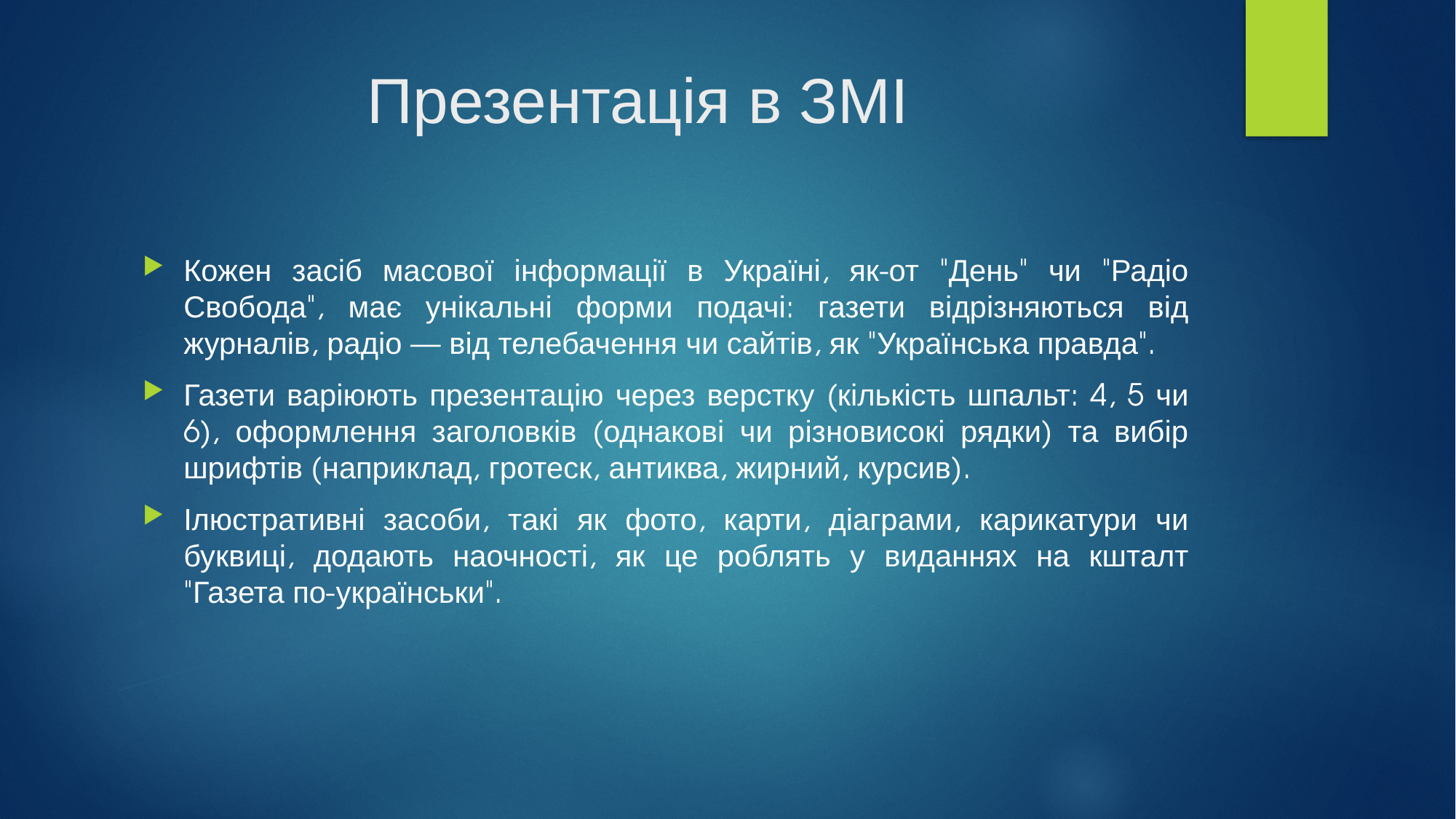

# Презентація в ЗМІ
Кожен засіб масової інформації в Україні, як-от "День" чи "Радіо Свобода", має унікальні форми подачі: газети відрізняються від журналів, радіо — від телебачення чи сайтів, як "Українська правда".
Газети варіюють презентацію через верстку (кількість шпальт: 4, 5 чи 6), оформлення заголовків (однакові чи різновисокі рядки) та вибір шрифтів (наприклад, гротеск, антиква, жирний, курсив).
Ілюстративні засоби, такі як фото, карти, діаграми, карикатури чи буквиці, додають наочності, як це роблять у виданнях на кшталт "Газета по-українськи".